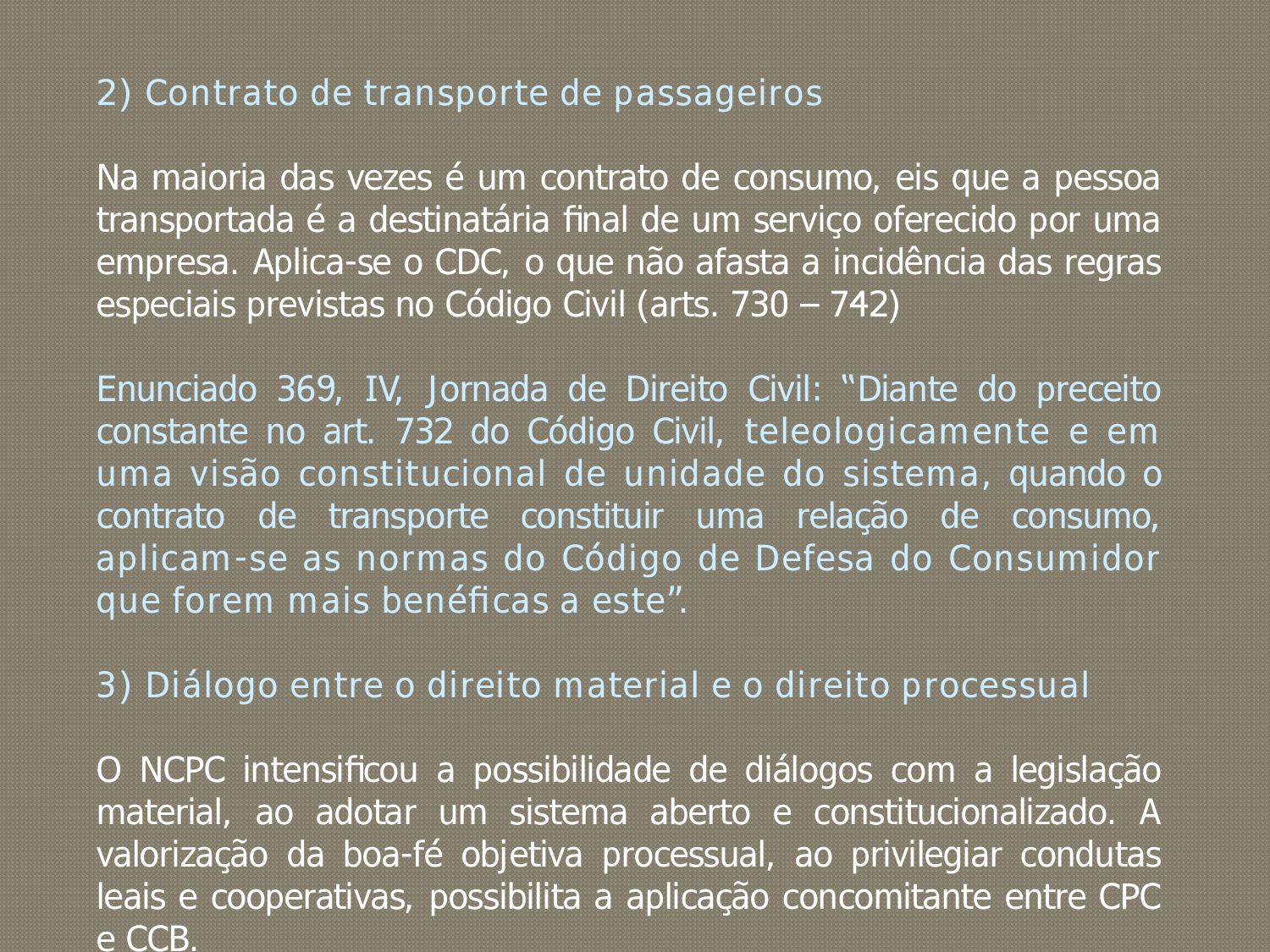

2) Contrato de transporte de passageiros

Na maioria das vezes é um contrato de consumo, eis que a pessoa transportada é a destinatária final de um serviço oferecido por uma empresa. Aplica-se o CDC, o que não afasta a incidência das regras especiais previstas no Código Civil (arts. 730 – 742)

Enunciado 369, IV, Jornada de Direito Civil: “Diante do preceito constante no art. 732 do Código Civil, teleologicamente e em uma visão constitucional de unidade do sistema, quando o contrato de transporte constituir uma relação de consumo, aplicam-se as normas do Código de Defesa do Consumidor que forem mais benéficas a este”.

3) Diálogo entre o direito material e o direito processual

O NCPC intensificou a possibilidade de diálogos com a legislação material, ao adotar um sistema aberto e constitucionalizado. A valorização da boa-fé objetiva processual, ao privilegiar condutas leais e cooperativas, possibilita a aplicação concomitante entre CPC e CCB.